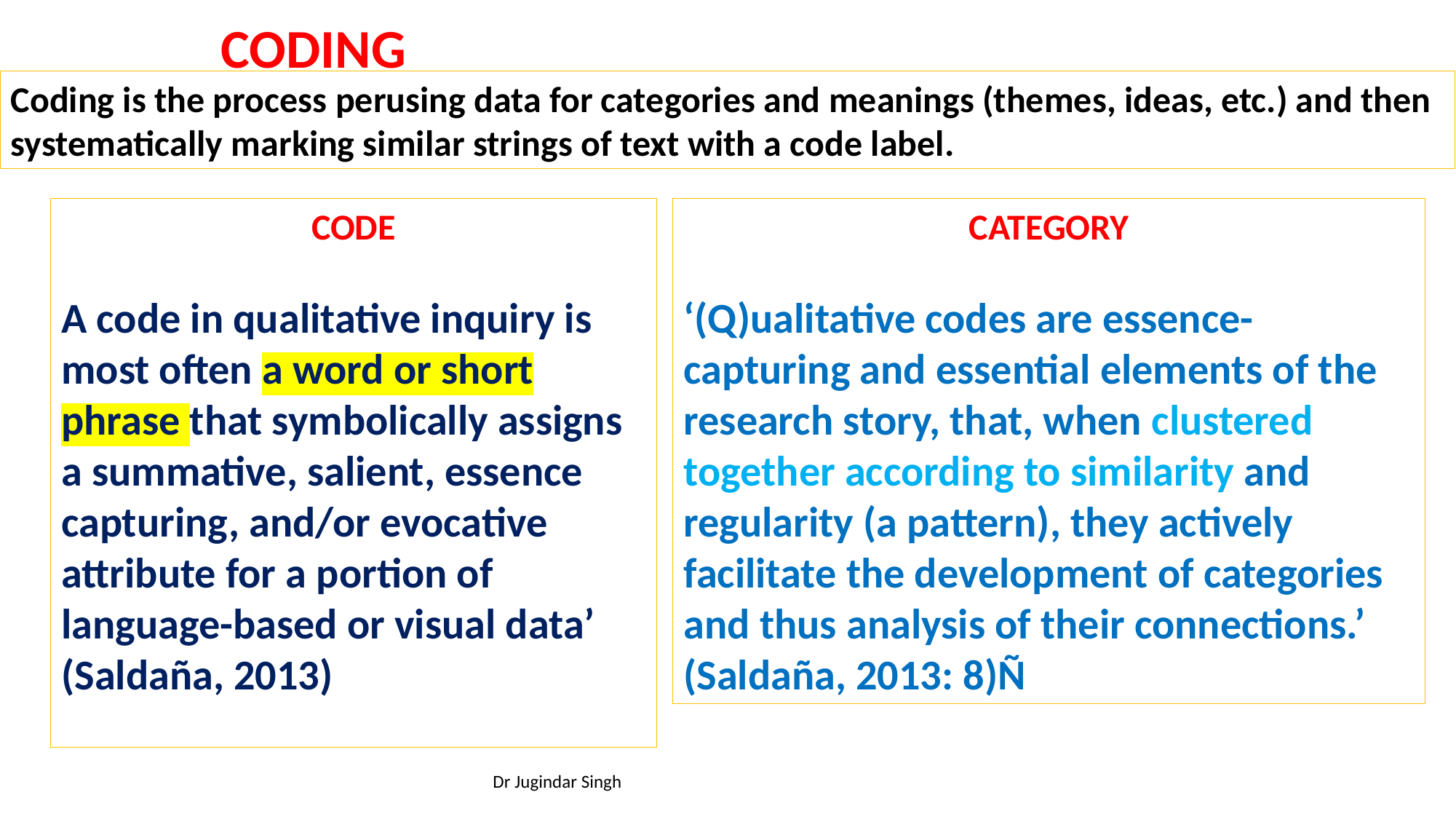

CODING
Coding is the process perusing data for categories and meanings (themes, ideas, etc.) and then systematically marking similar strings of text with a code label.
CATEGORY

‘(Q)ualitative codes are essence-capturing and essential elements of the research story, that, when clustered together according to similarity and regularity (a pattern), they actively facilitate the development of categories and thus analysis of their connections.’
(Saldaña, 2013: 8)Ñ
CODE

A code in qualitative inquiry is most often a word or short phrase that symbolically assigns a summative, salient, essence capturing, and/or evocative attribute for a portion of language-based or visual data’
(Saldaña, 2013)

Dr Jugindar Singh